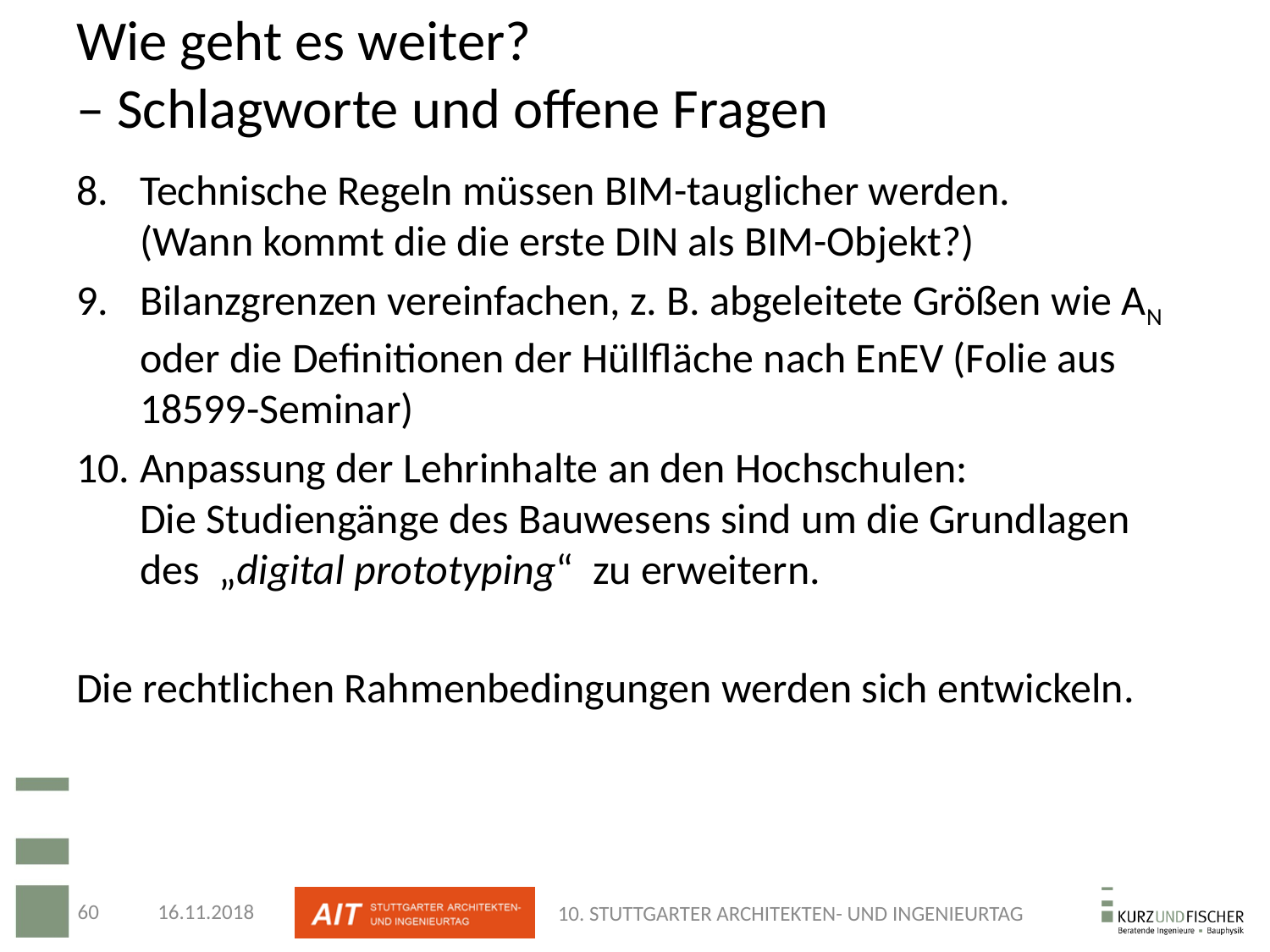

# Wie geht es weiter? – Schlagworte und offene Fragen
Technische Regeln müssen BIM-tauglicher werden.
(Wann kommt die die erste DIN als BIM-Objekt?)
Bilanzgrenzen vereinfachen, z. B. abgeleitete Größen wie AN oder die Definitionen der Hüllfläche nach EnEV (Folie aus 18599-Seminar)
Anpassung der Lehrinhalte an den Hochschulen:
Die Studiengänge des Bauwesens sind um die Grundlagen des  „digital prototyping“  zu erweitern.

Die rechtlichen Rahmenbedingungen werden sich entwickeln.

60
16.11.2018
10. STUTTGARTER ARCHITEKTEN- UND INGENIEURTAG